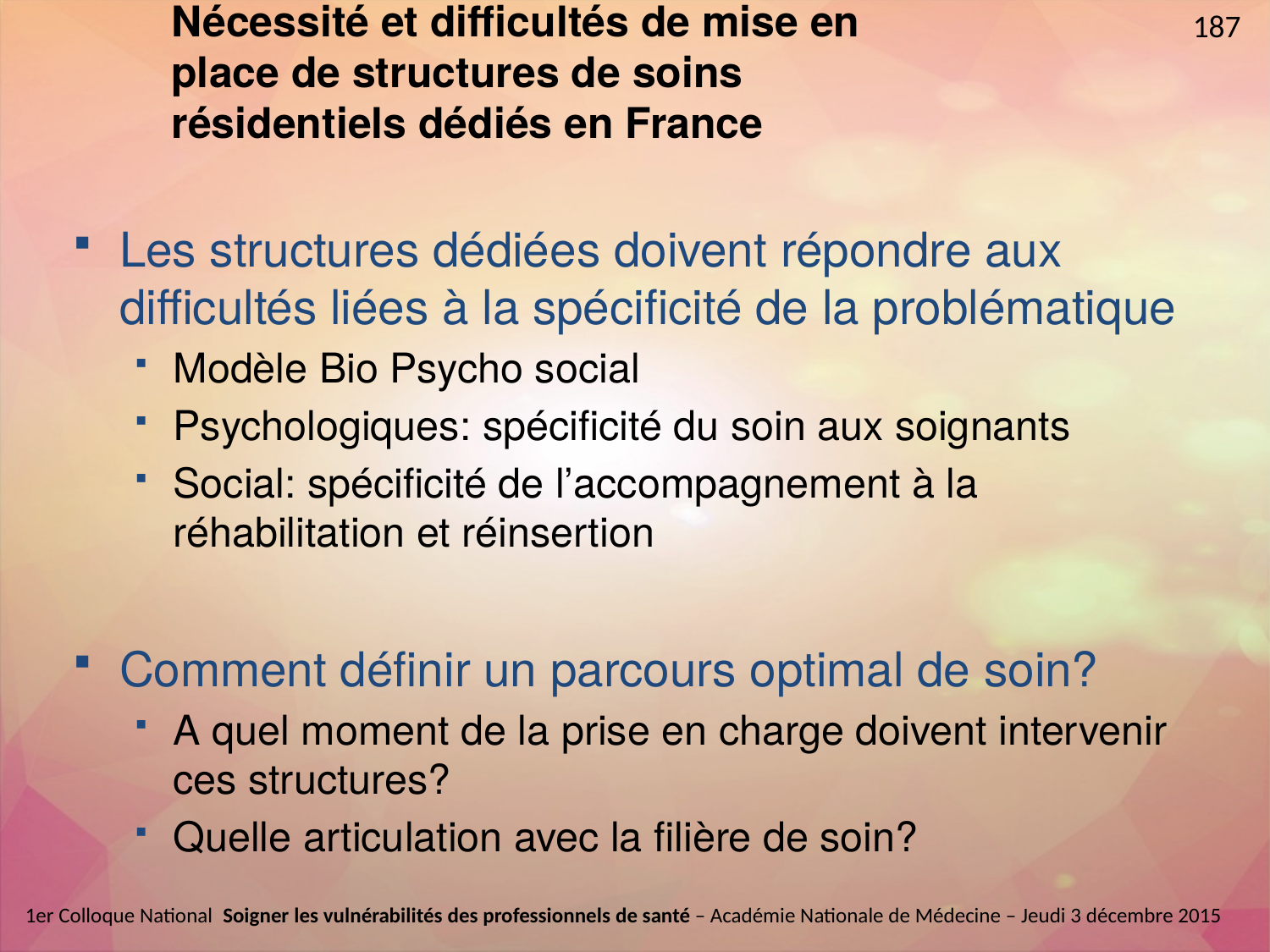

187
Nécessité et difficultés de mise en place de structures de soins résidentiels dédiés en France
Les structures dédiées doivent répondre aux difficultés liées à la spécificité de la problématique
Modèle Bio Psycho social
Psychologiques: spécificité du soin aux soignants
Social: spécificité de l’accompagnement à la réhabilitation et réinsertion

Comment définir un parcours optimal de soin?
A quel moment de la prise en charge doivent intervenir ces structures?
Quelle articulation avec la filière de soin?

1er Colloque National  Soigner les vulnérabilités des professionnels de santé – Académie Nationale de Médecine – Jeudi 3 décembre 2015